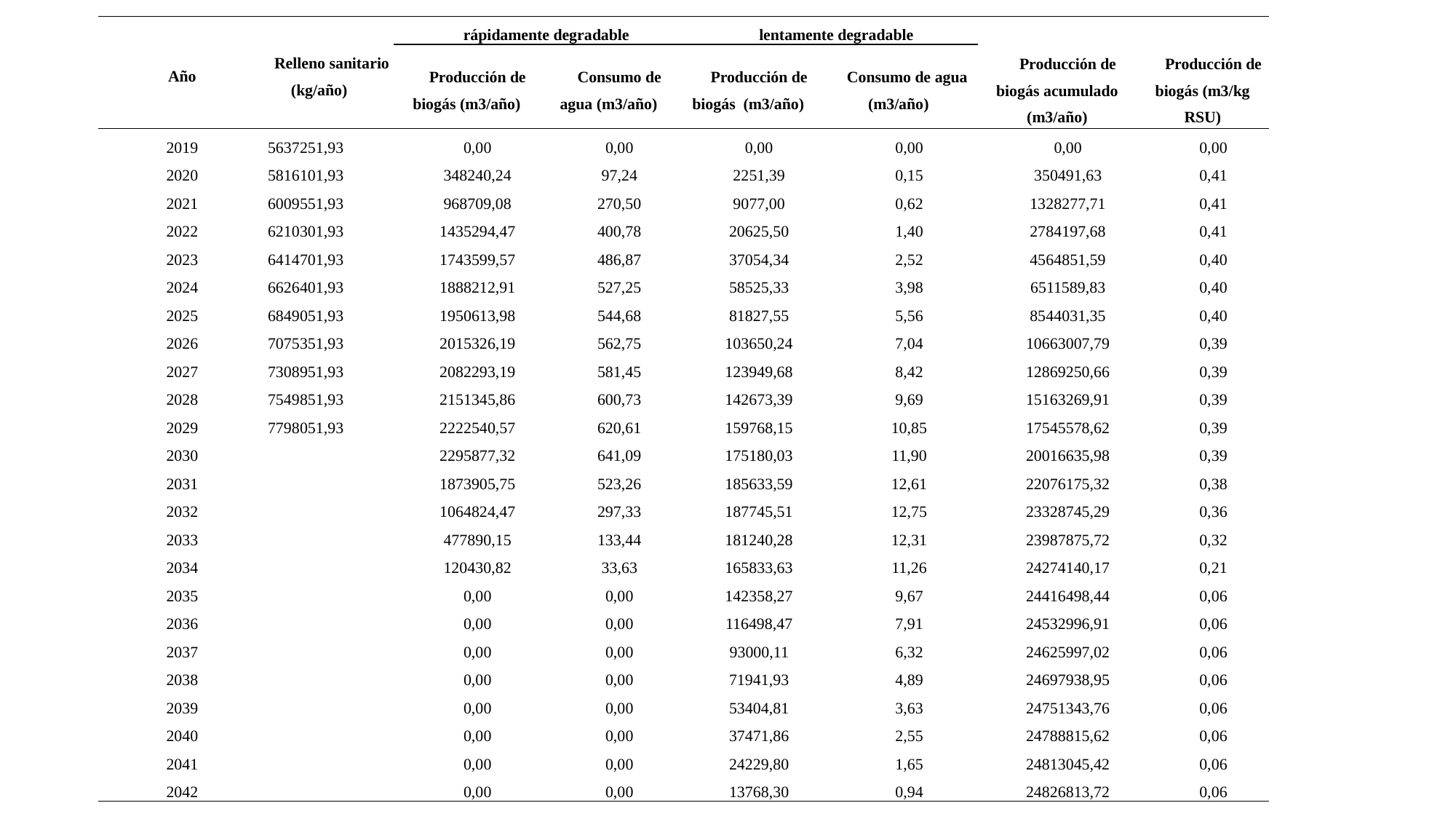

| Año | Relleno sanitario (kg/año) | rápidamente degradable |  | lentamente degradable |  |  |  |
| --- | --- | --- | --- | --- | --- | --- | --- |
|  |  | Producción de biogás (m3/año) | Consumo de agua (m3/año) | Producción de biogás (m3/año) | Consumo de agua (m3/año) | Producción de biogás acumulado (m3/año) | Producción de biogás (m3/kg RSU) |
| 2019 | 5637251,93 | 0,00 | 0,00 | 0,00 | 0,00 | 0,00 | 0,00 |
| 2020 | 5816101,93 | 348240,24 | 97,24 | 2251,39 | 0,15 | 350491,63 | 0,41 |
| 2021 | 6009551,93 | 968709,08 | 270,50 | 9077,00 | 0,62 | 1328277,71 | 0,41 |
| 2022 | 6210301,93 | 1435294,47 | 400,78 | 20625,50 | 1,40 | 2784197,68 | 0,41 |
| 2023 | 6414701,93 | 1743599,57 | 486,87 | 37054,34 | 2,52 | 4564851,59 | 0,40 |
| 2024 | 6626401,93 | 1888212,91 | 527,25 | 58525,33 | 3,98 | 6511589,83 | 0,40 |
| 2025 | 6849051,93 | 1950613,98 | 544,68 | 81827,55 | 5,56 | 8544031,35 | 0,40 |
| 2026 | 7075351,93 | 2015326,19 | 562,75 | 103650,24 | 7,04 | 10663007,79 | 0,39 |
| 2027 | 7308951,93 | 2082293,19 | 581,45 | 123949,68 | 8,42 | 12869250,66 | 0,39 |
| 2028 | 7549851,93 | 2151345,86 | 600,73 | 142673,39 | 9,69 | 15163269,91 | 0,39 |
| 2029 | 7798051,93 | 2222540,57 | 620,61 | 159768,15 | 10,85 | 17545578,62 | 0,39 |
| 2030 |  | 2295877,32 | 641,09 | 175180,03 | 11,90 | 20016635,98 | 0,39 |
| 2031 |  | 1873905,75 | 523,26 | 185633,59 | 12,61 | 22076175,32 | 0,38 |
| 2032 |  | 1064824,47 | 297,33 | 187745,51 | 12,75 | 23328745,29 | 0,36 |
| 2033 |  | 477890,15 | 133,44 | 181240,28 | 12,31 | 23987875,72 | 0,32 |
| 2034 |  | 120430,82 | 33,63 | 165833,63 | 11,26 | 24274140,17 | 0,21 |
| 2035 |  | 0,00 | 0,00 | 142358,27 | 9,67 | 24416498,44 | 0,06 |
| 2036 |  | 0,00 | 0,00 | 116498,47 | 7,91 | 24532996,91 | 0,06 |
| 2037 |  | 0,00 | 0,00 | 93000,11 | 6,32 | 24625997,02 | 0,06 |
| 2038 |  | 0,00 | 0,00 | 71941,93 | 4,89 | 24697938,95 | 0,06 |
| 2039 |  | 0,00 | 0,00 | 53404,81 | 3,63 | 24751343,76 | 0,06 |
| 2040 |  | 0,00 | 0,00 | 37471,86 | 2,55 | 24788815,62 | 0,06 |
| 2041 |  | 0,00 | 0,00 | 24229,80 | 1,65 | 24813045,42 | 0,06 |
| 2042 |  | 0,00 | 0,00 | 13768,30 | 0,94 | 24826813,72 | 0,06 |